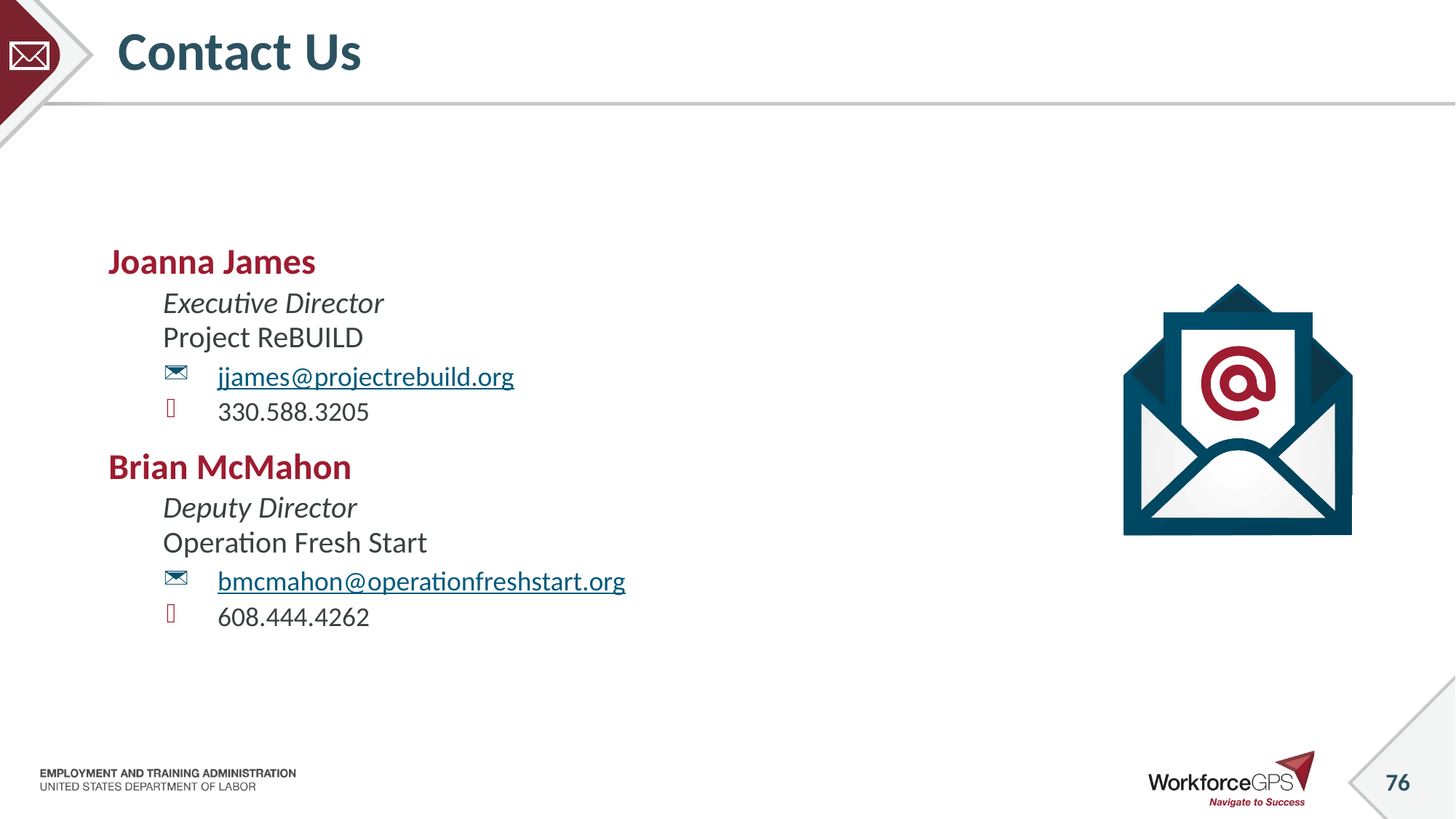

# Contact Us
Joanna James
Executive Director
Project ReBUILD
jjames@projectrebuild.org
330.588.3205
Brian McMahon
Deputy Director
Operation Fresh Start
bmcmahon@operationfreshstart.org
608.444.4262
76